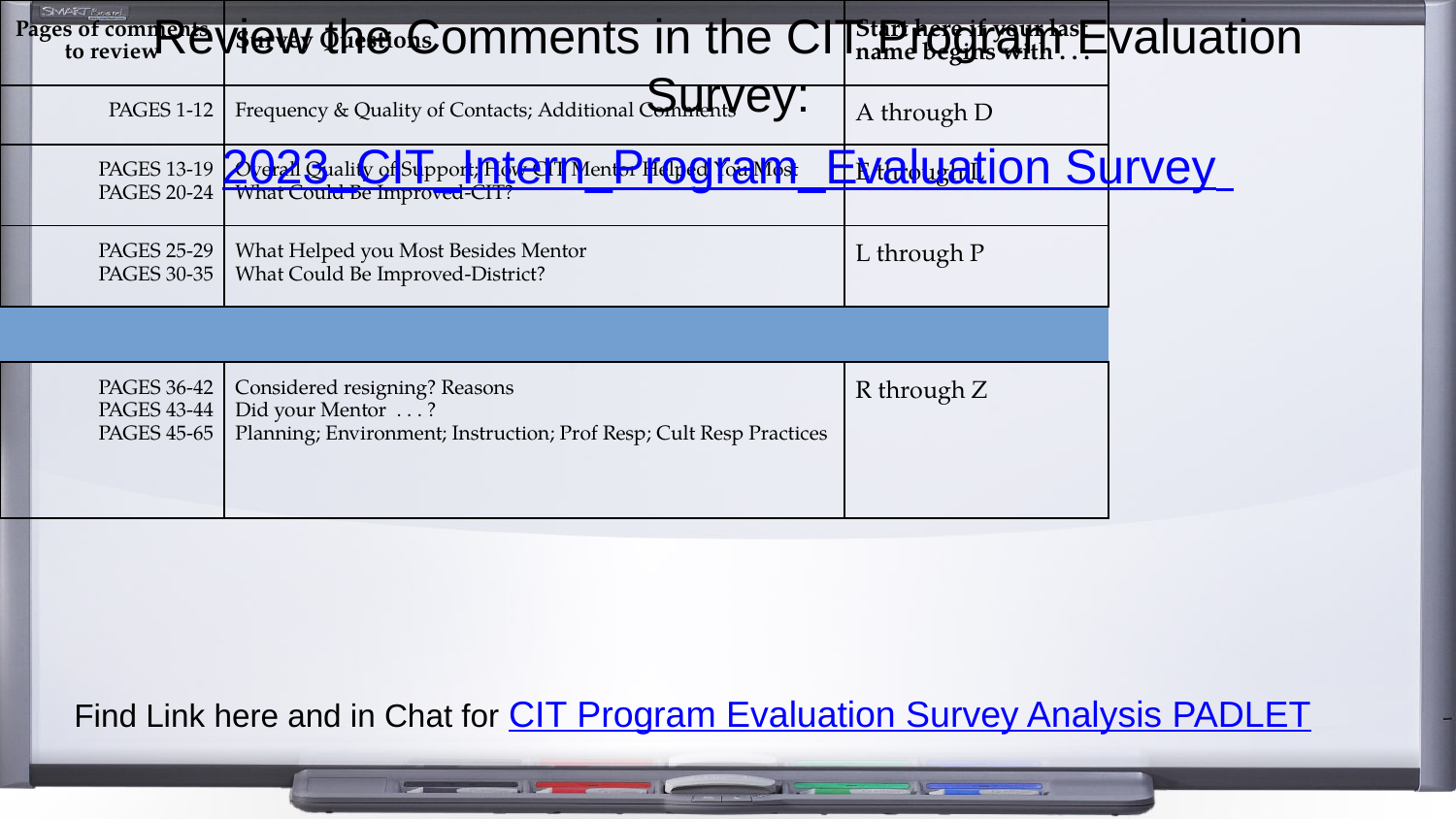

# Review the Comments in the CIT Program Evaluation Survey: 2023_CIT_Intern_Program_Evaluation Survey
| Pages of comments to review | Survey Questions | Start here if your last name begins with . . . |
| --- | --- | --- |
| PAGES 1-12 | Frequency & Quality of Contacts; Additional Comments | A through D |
| PAGES 13-19 PAGES 20-24 | Overall Quality of Support; How CIT Mentor Helped You Most What Could Be Improved-CIT? | E through L |
| PAGES 25-29 PAGES 30-35 | What Helped you Most Besides Mentor What Could Be Improved-District? | L through P |
|  |  |  |
| PAGES 36-42 PAGES 43-44 PAGES 45-65 | Considered resigning? Reasons Did your Mentor . . . ? Planning; Environment; Instruction; Prof Resp; Cult Resp Practices | R through Z |
|  |  |  |
| What confirmed, challenged, or extended your thinking about our Mentoring work? What surprised you? What questions were raised? Add your comments on the following slides |  |  |
Find Link here and in Chat for CIT Program Evaluation Survey Analysis PADLET